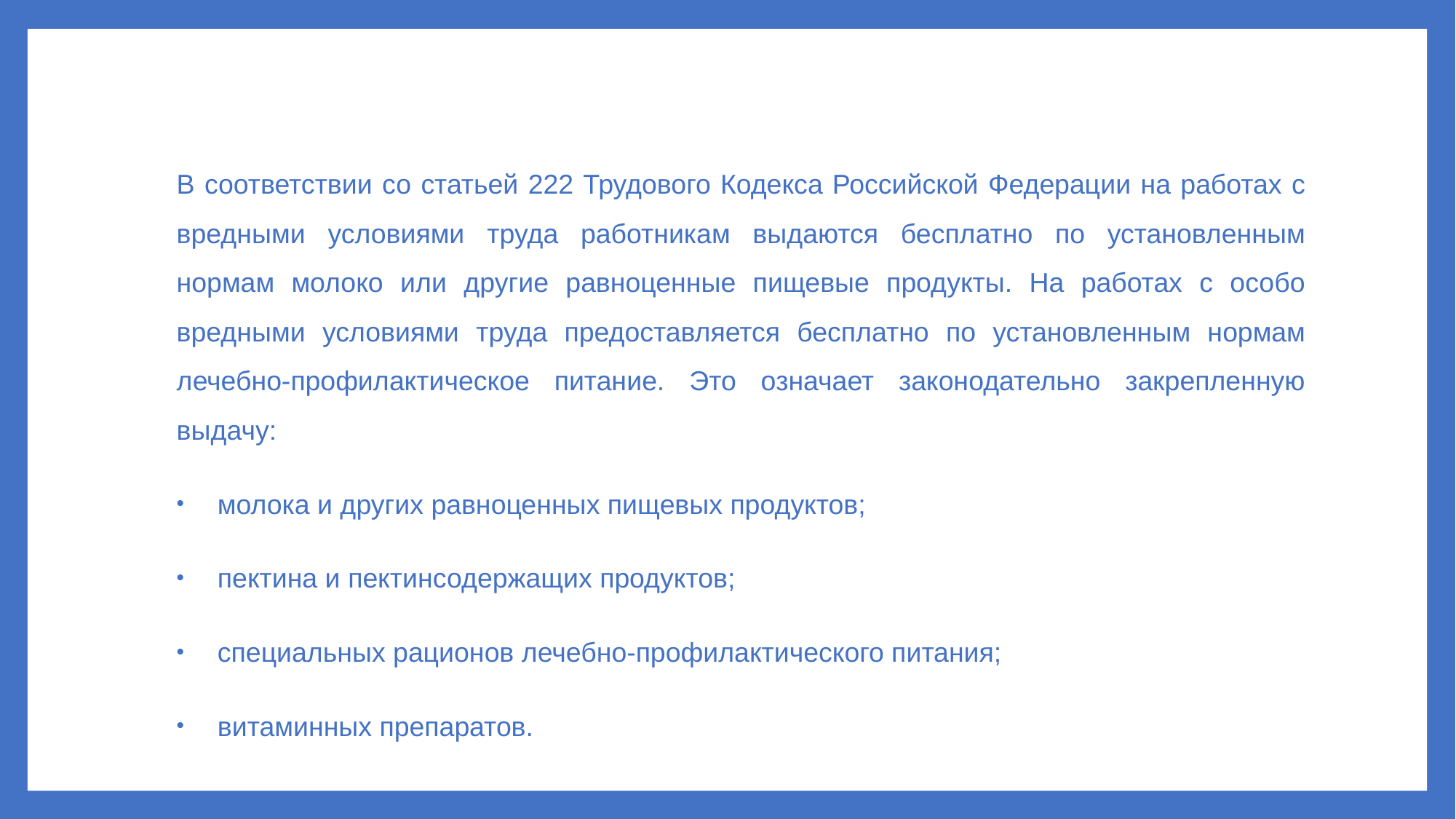

В соответствии со статьей 222 Трудового Кодекса Российской Федерации на работах с вредными условиями труда работникам выдаются бесплатно по установленным нормам молоко или другие равноценные пищевые продукты. На работах с особо вредными условиями труда предоставляется бесплатно по установленным нормам лечебно-профилактическое питание. Это означает законодательно закрепленную выдачу:
молока и других равноценных пищевых продуктов;
пектина и пектинсодержащих продуктов;
специальных рационов лечебно-профилактического питания;
витаминных препаратов.